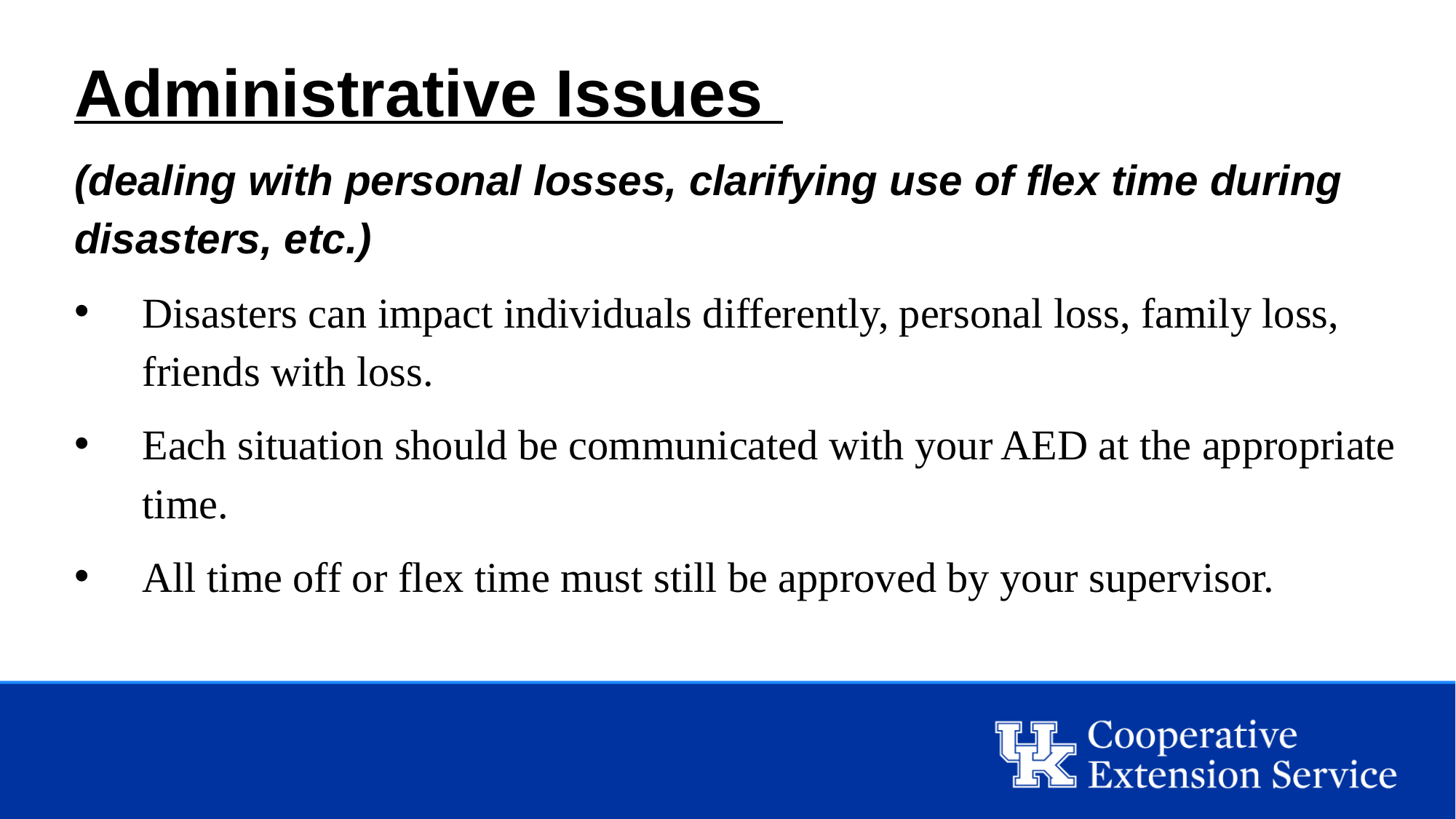

Administrative Issues
(dealing with personal losses, clarifying use of flex time during disasters, etc.)
Disasters can impact individuals differently, personal loss, family loss, friends with loss.
Each situation should be communicated with your AED at the appropriate time.
All time off or flex time must still be approved by your supervisor.